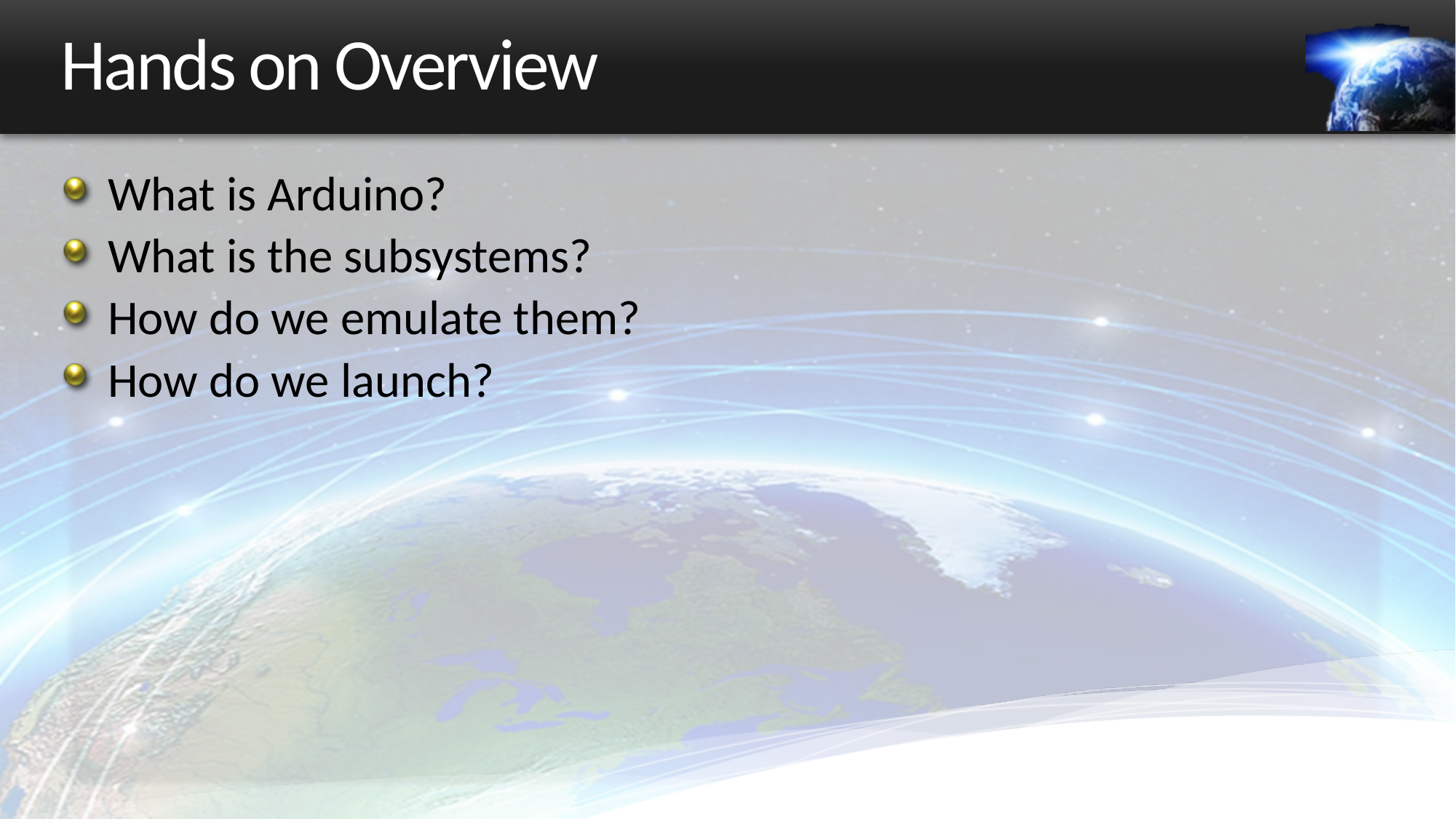

# Hands on Overview
What is Arduino?
What is the subsystems?
How do we emulate them?
How do we launch?